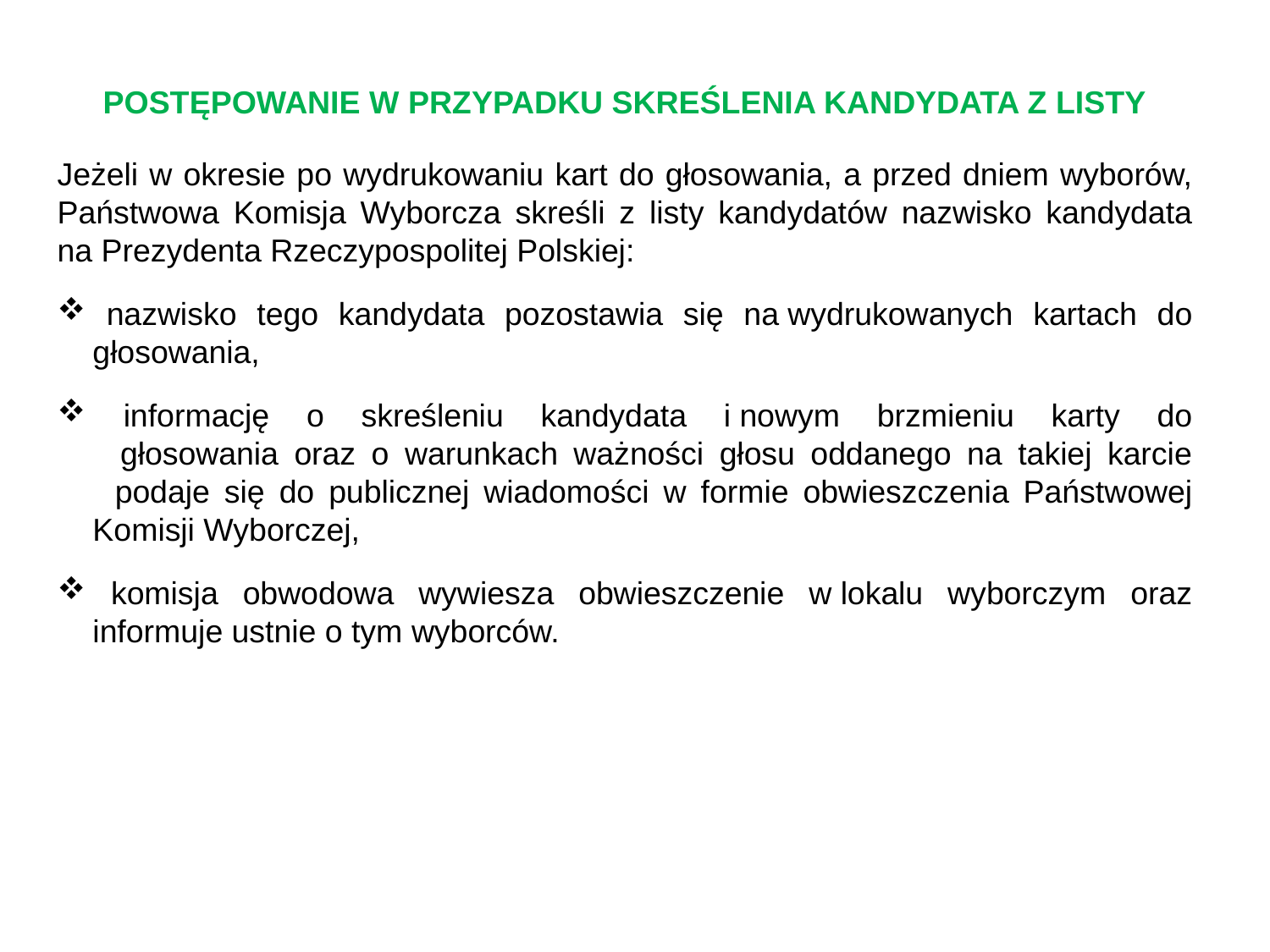

POSTĘPOWANIE W PRZYPADKU SKREŚLENIA KANDYDATA Z LISTY

Jeżeli w okresie po wydrukowaniu kart do głosowania, a przed dniem wyborów, Państwowa Komisja Wyborcza skreśli z listy kandydatów nazwisko kandydata na Prezydenta Rzeczypospolitej Polskiej:

 nazwisko tego kandydata pozostawia się na wydrukowanych kartach do
    głosowania,

 informację o skreśleniu kandydata i nowym brzmieniu karty do
    głosowania oraz o warunkach ważności głosu oddanego na takiej karcie
    podaje się do publicznej wiadomości w formie obwieszczenia Państwowej
    Komisji Wyborczej,

 komisja obwodowa wywiesza obwieszczenie w lokalu wyborczym oraz
    informuje ustnie o tym wyborców.